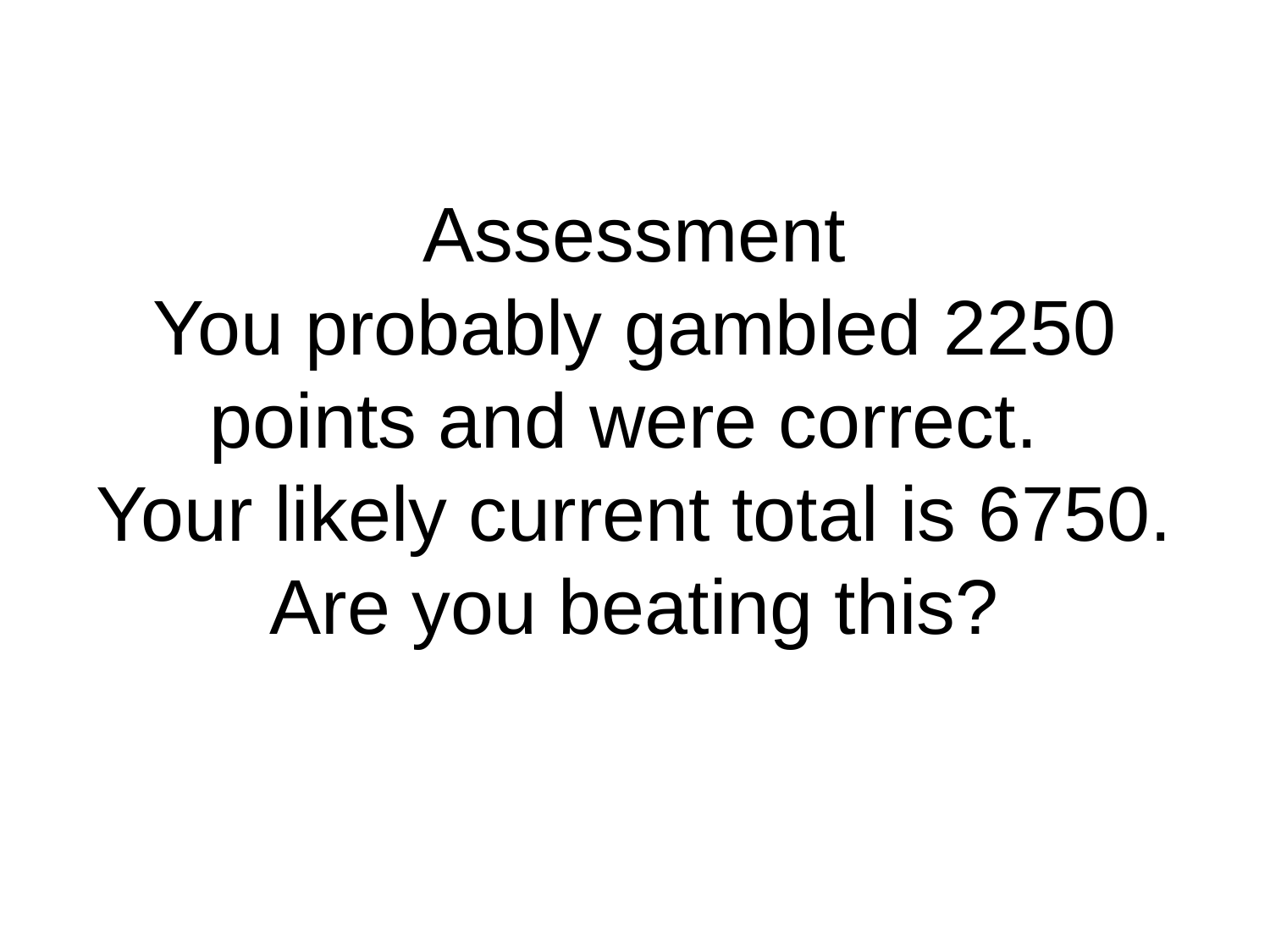

# Assessment You probably gambled 2250 points and were correct. Your likely current total is 6750. Are you beating this?